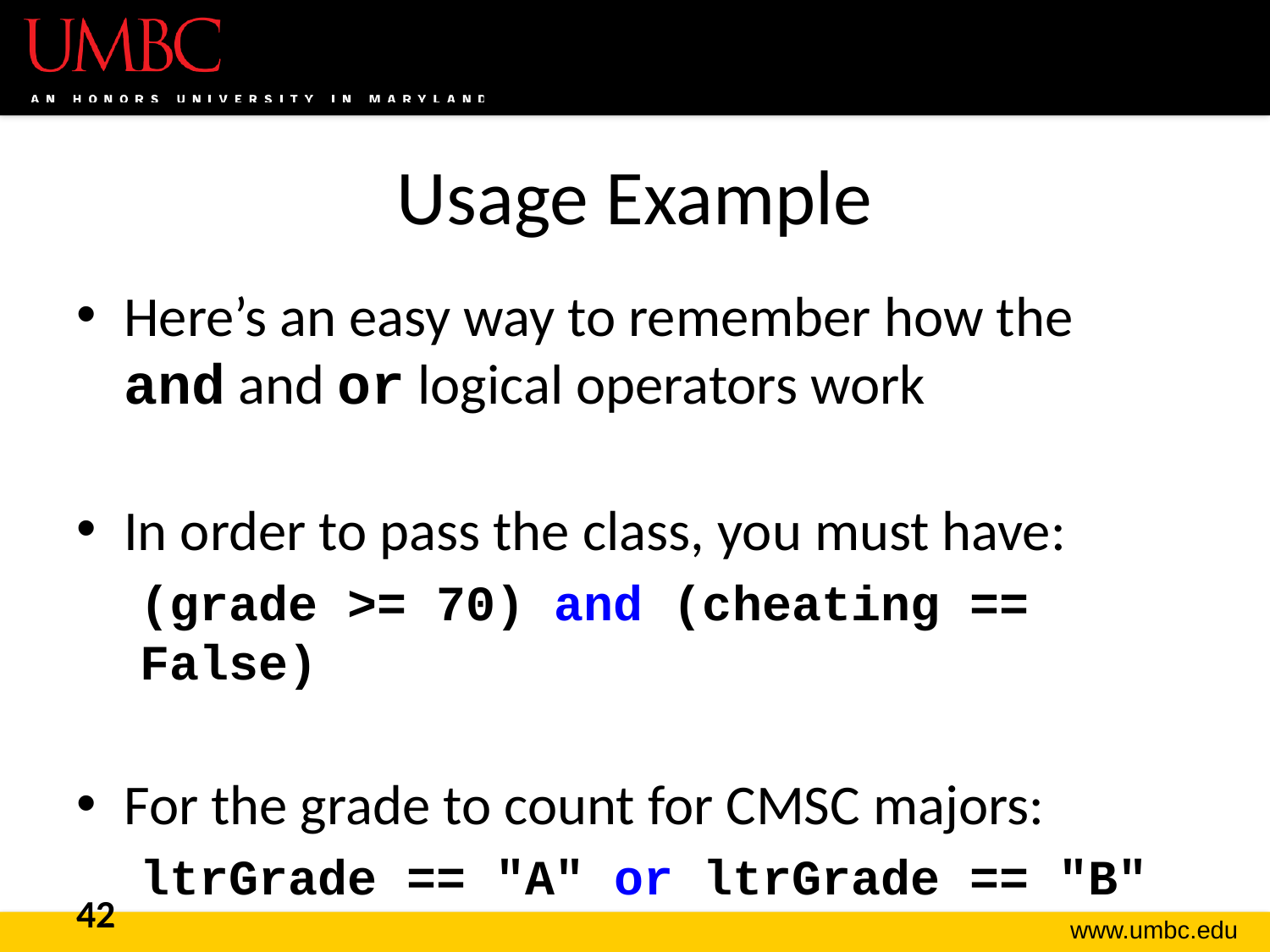

# Usage Example
Here’s an easy way to remember how the
and and or logical operators work

In order to pass the class, you must have:
(grade >= 70) and (cheating == False)

For the grade to count for CMSC majors:
ltrGrade == "A" or ltrGrade == "B"

42